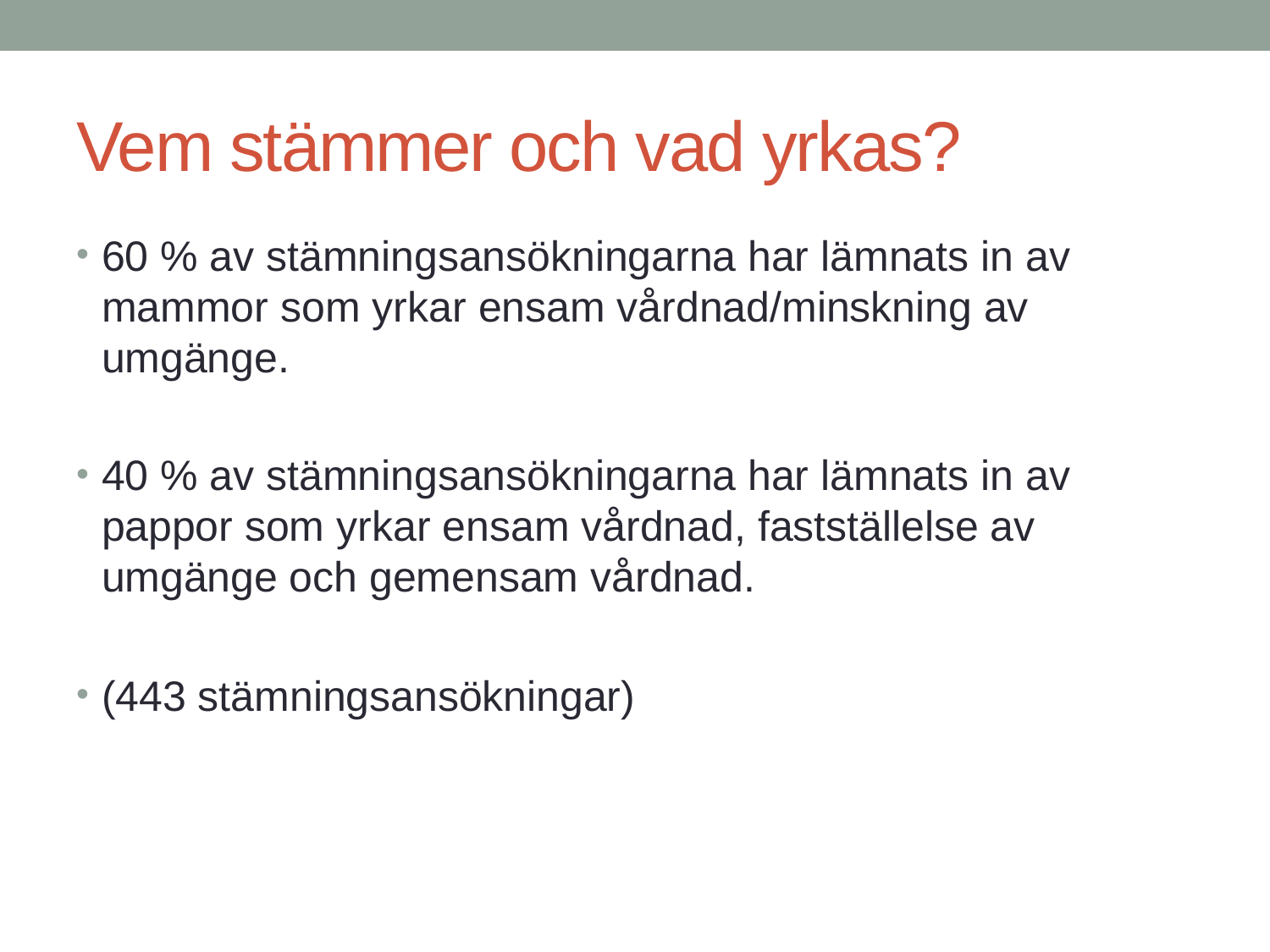

# Vem stämmer och vad yrkas?
60 % av stämningsansökningarna har lämnats in av mammor som yrkar ensam vårdnad/minskning av umgänge.

40 % av stämningsansökningarna har lämnats in av pappor som yrkar ensam vårdnad, fastställelse av umgänge och gemensam vårdnad.

(443 stämningsansökningar)